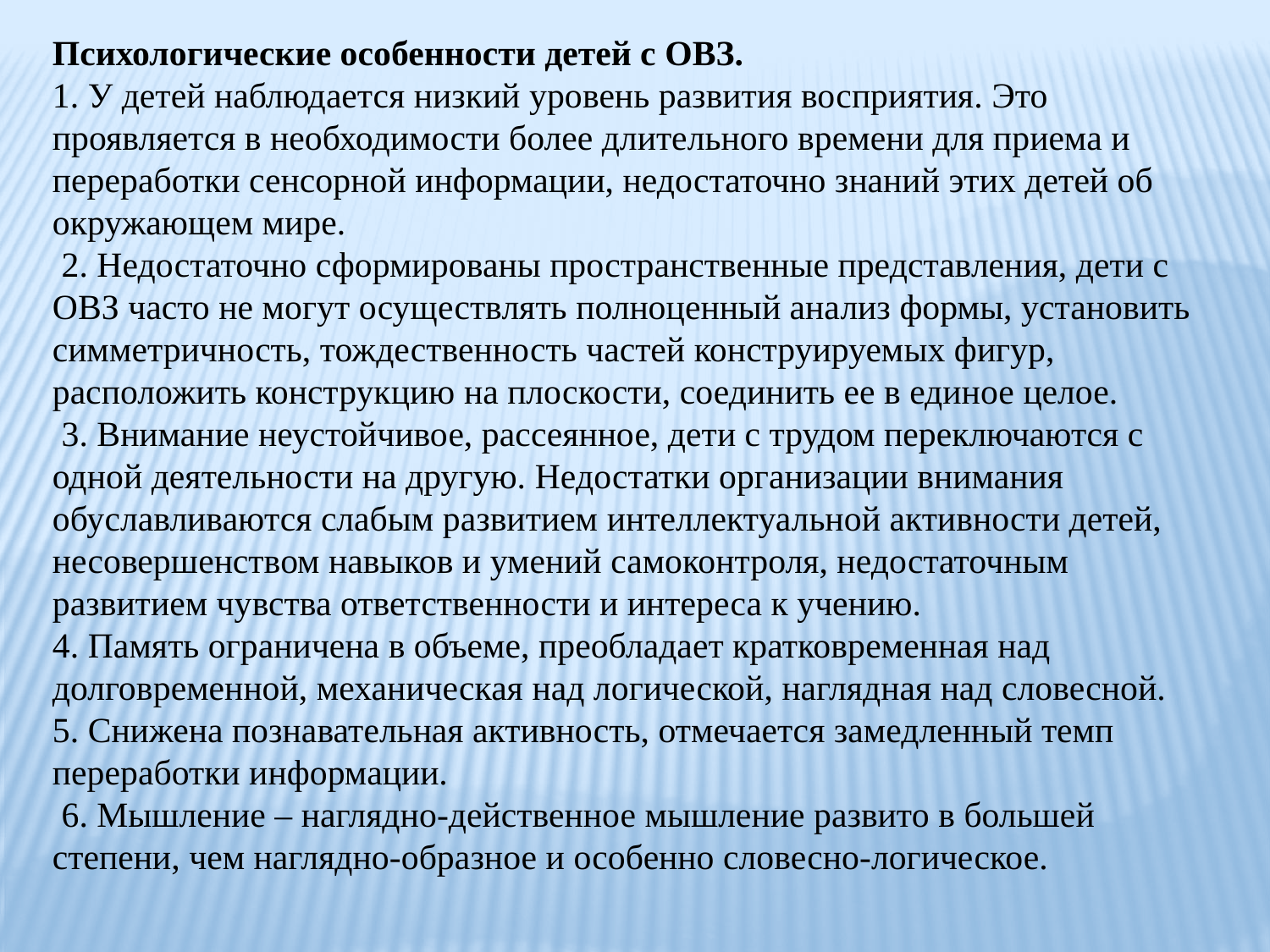

Психологические особенности детей с ОВЗ.
1. У детей наблюдается низкий уровень развития восприятия. Это проявляется в необходимости более длительного времени для приема и переработки сенсорной информации, недостаточно знаний этих детей об окружающем мире.
 2. Недостаточно сформированы пространственные представления, дети с ОВЗ часто не могут осуществлять полноценный анализ формы, установить симметричность, тождественность частей конструируемых фигур, расположить конструкцию на плоскости, соединить ее в единое целое.
 3. Внимание неустойчивое, рассеянное, дети с трудом переключаются с одной деятельности на другую. Недостатки организации внимания обуславливаются слабым развитием интеллектуальной активности детей, несовершенством навыков и умений самоконтроля, недостаточным развитием чувства ответственности и интереса к учению.
4. Память ограничена в объеме, преобладает кратковременная над долговременной, механическая над логической, наглядная над словесной.
5. Снижена познавательная активность, отмечается замедленный темп переработки информации.
 6. Мышление – наглядно-действенное мышление развито в большей степени, чем наглядно-образное и особенно словесно-логическое.